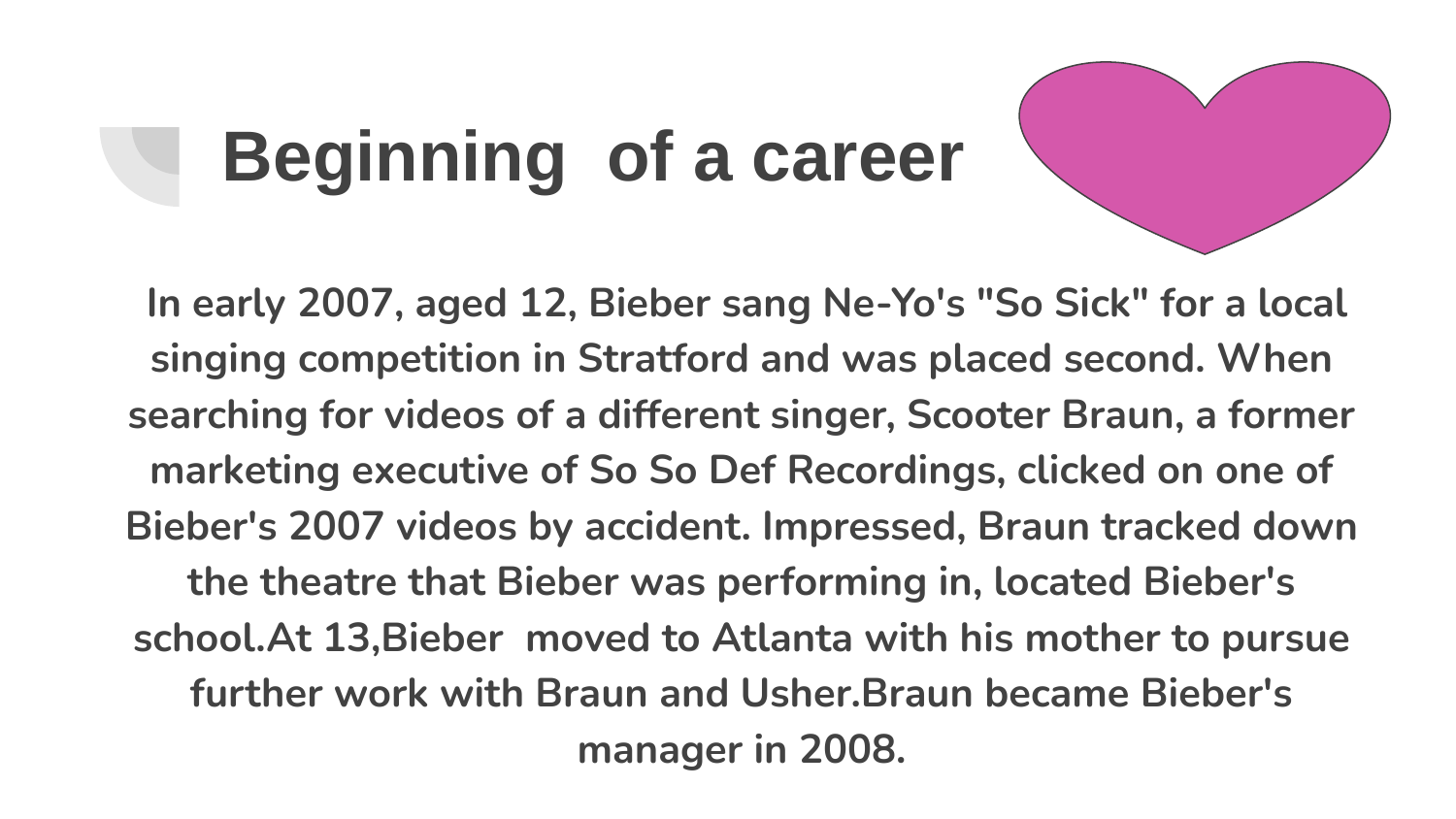

# Beginning  of a career
 In early 2007, aged 12, Bieber sang Ne-Yo's "So Sick" for a local singing competition in Stratford and was placed second. When searching for videos of a different singer, Scooter Braun, a former marketing executive of So So Def Recordings, clicked on one of Bieber's 2007 videos by accident. Impressed, Braun tracked down the theatre that Bieber was performing in, located Bieber's school.At 13,Bieber  moved to Atlanta with his mother to pursue further work with Braun and Usher.Braun became Bieber's manager in 2008.